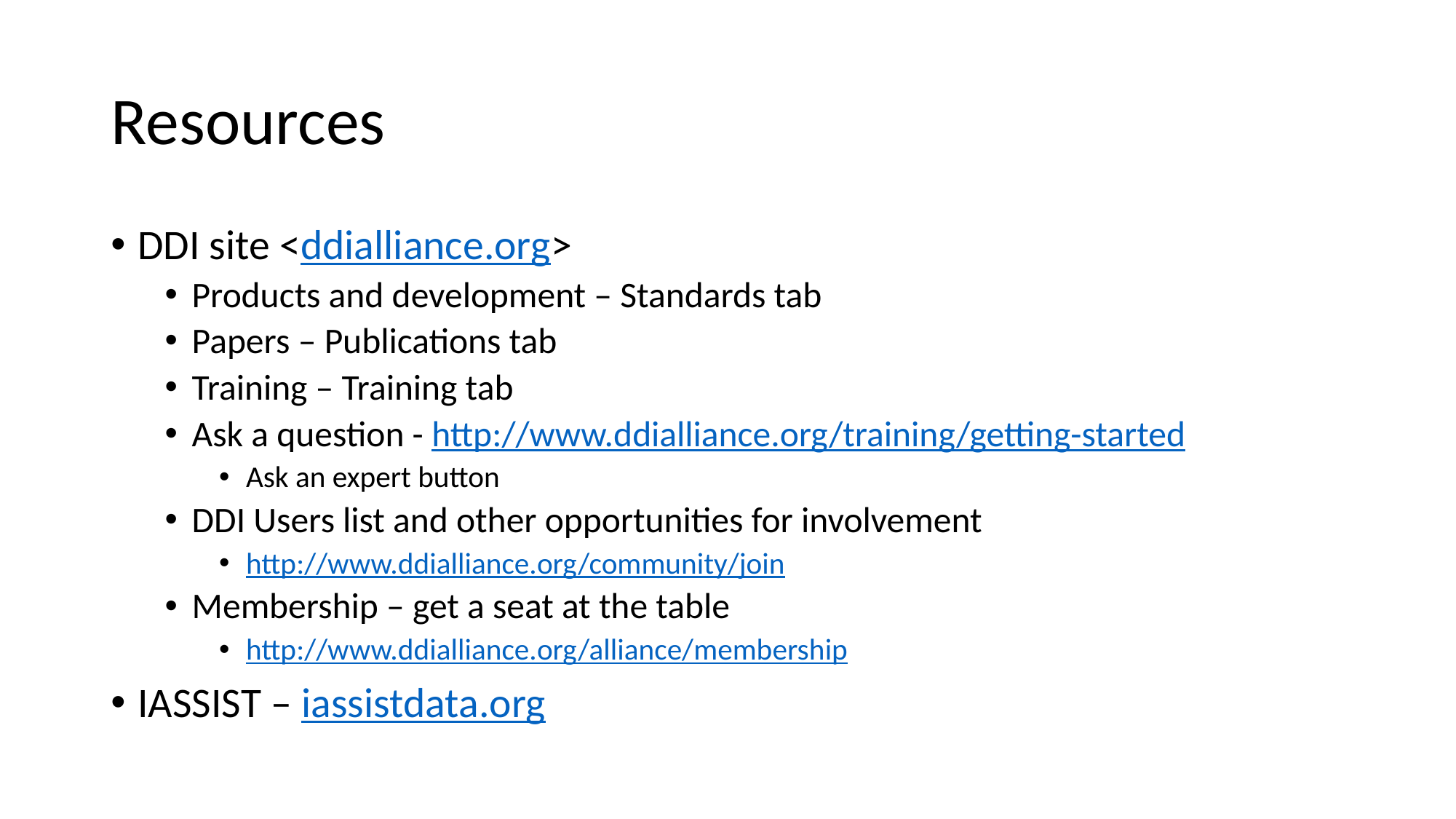

# Resources
DDI site <ddialliance.org>
Products and development – Standards tab
Papers – Publications tab
Training – Training tab
Ask a question - http://www.ddialliance.org/training/getting-started
Ask an expert button
DDI Users list and other opportunities for involvement
http://www.ddialliance.org/community/join
Membership – get a seat at the table
http://www.ddialliance.org/alliance/membership
IASSIST – iassistdata.org